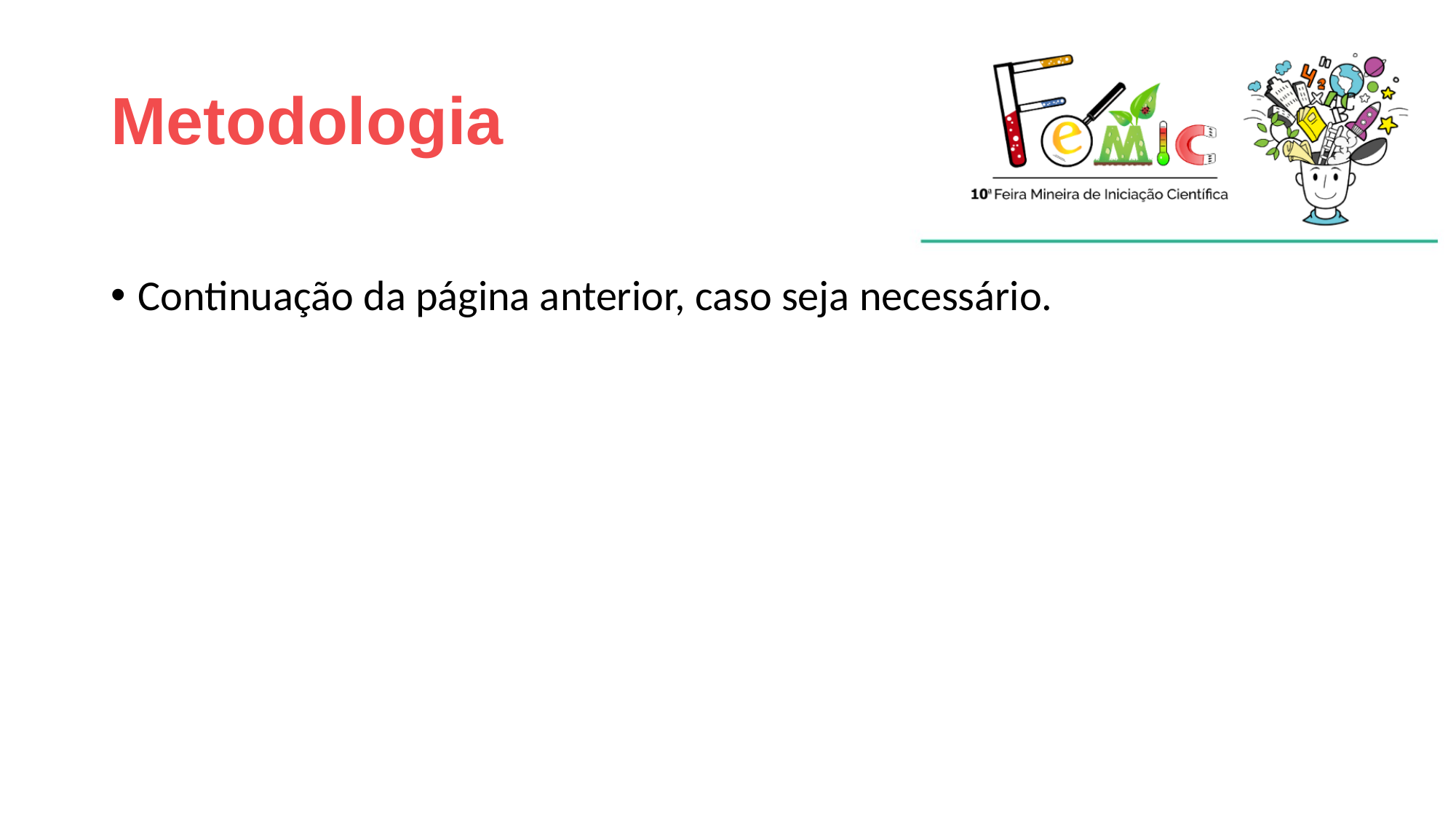

# Metodologia
Continuação da página anterior, caso seja necessário.